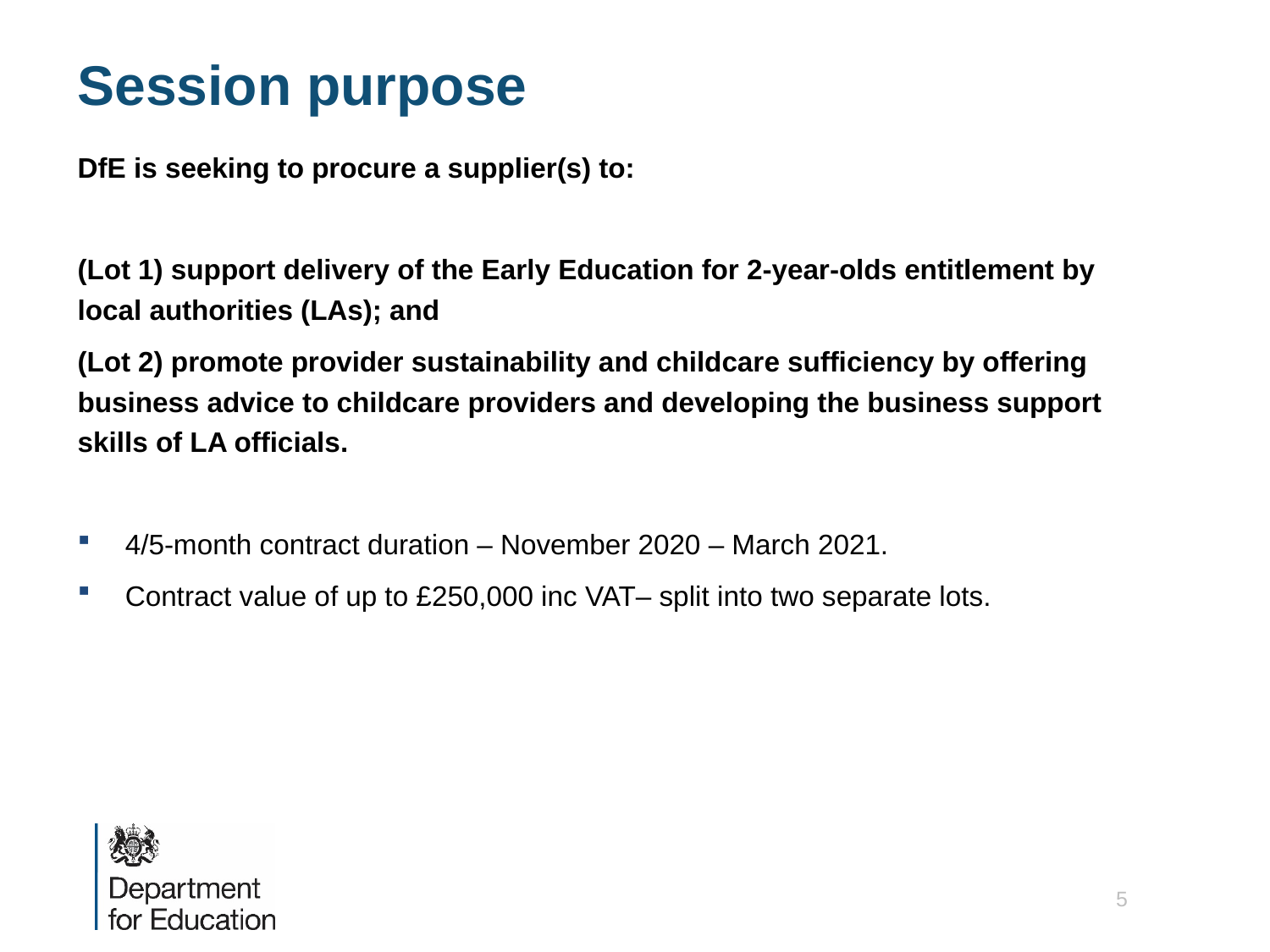

Session purpose
DfE is seeking to procure a supplier(s) to:

(Lot 1) support delivery of the Early Education for 2-year-olds entitlement by local authorities (LAs); and
(Lot 2) promote provider sustainability and childcare sufficiency by offering business advice to childcare providers and developing the business support skills of LA officials.

4/5-month contract duration – November 2020 – March 2021.
Contract value of up to £250,000 inc VAT– split into two separate lots.

5